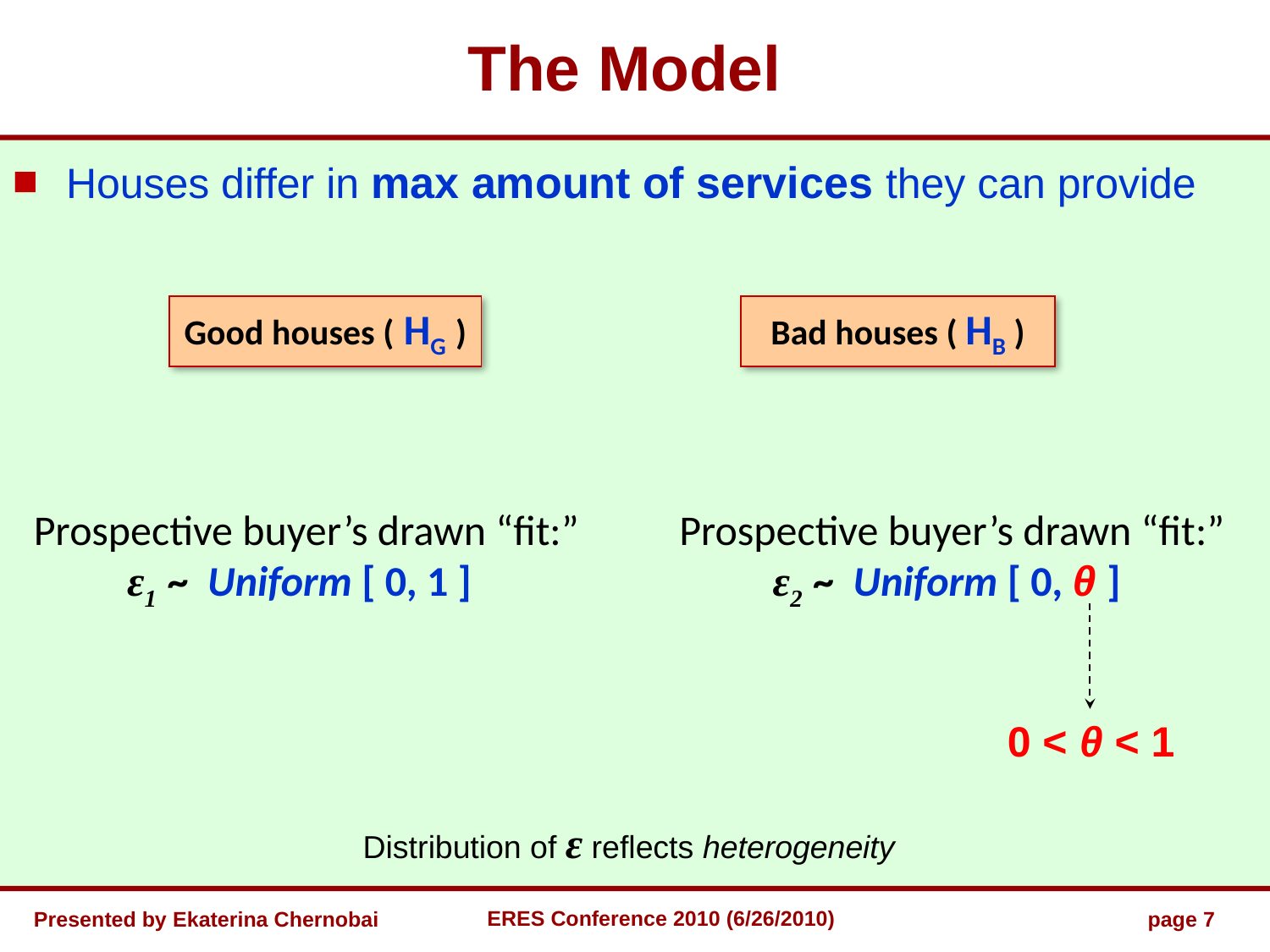

The Model
  Houses differ in max amount of services they can provide

                                    Distribution of ε reflects heterogeneity
Good houses ( HG )
Bad houses ( HB )
Prospective buyer’s drawn “fit:”
        ε1 ~  Uniform [ 0, 1 ]
Prospective buyer’s drawn “fit:”
        ε2 ~  Uniform [ 0, θ ]
0 < θ < 1
Presented by Ekaterina Chernobai

ERES Conference 2010 (6/26/2010)
page 7